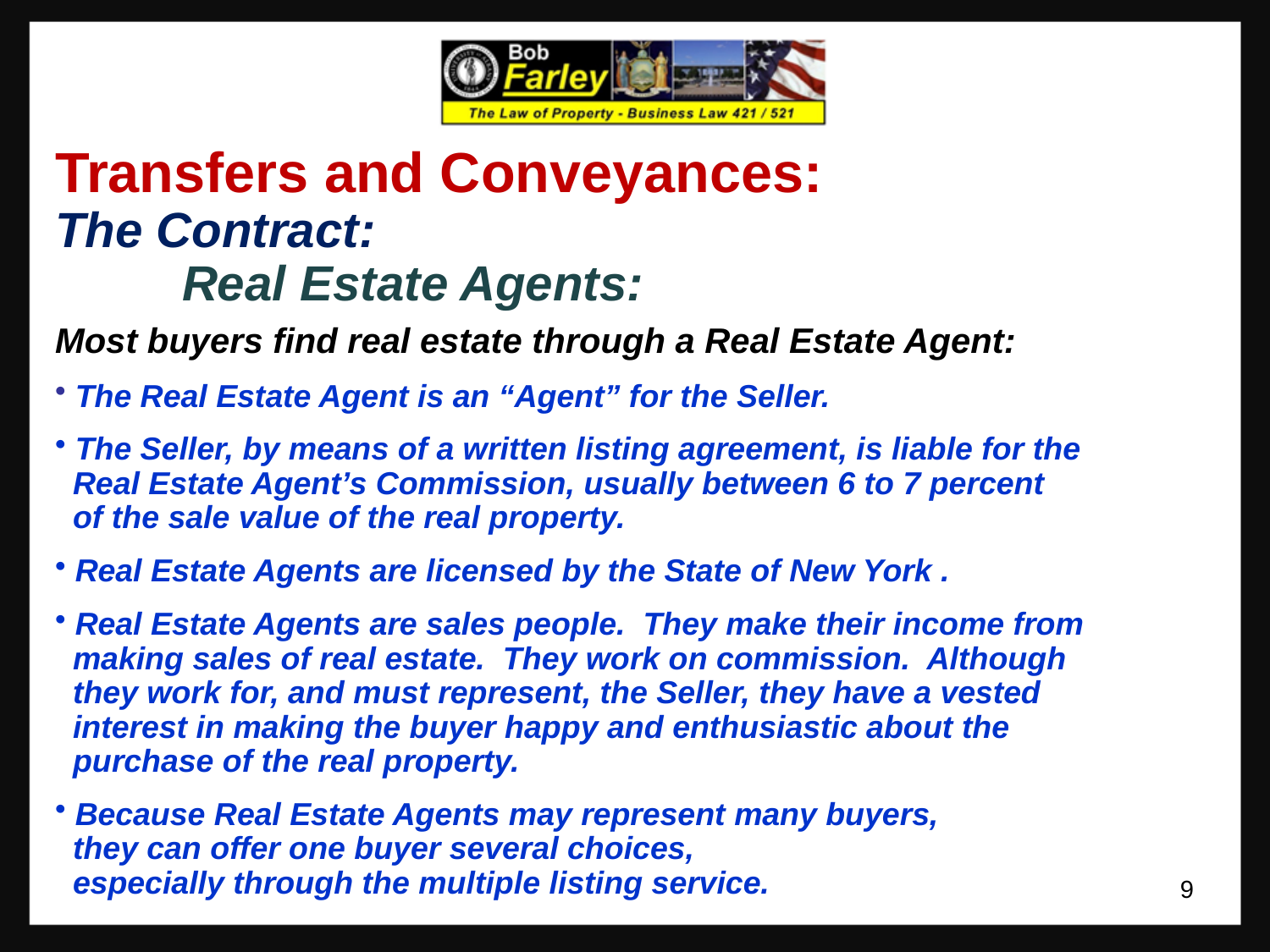

Transfers and Conveyances:
The Contract:
	Real Estate Agents:

Most buyers find real estate through a Real Estate Agent:

 The Real Estate Agent is an “Agent” for the Seller.

 The Seller, by means of a written listing agreement, is liable for the
  Real Estate Agent’s Commission, usually between 6 to 7 percent
  of the sale value of the real property.

 Real Estate Agents are licensed by the State of New York .

 Real Estate Agents are sales people.  They make their income from
  making sales of real estate.  They work on commission.  Although
  they work for, and must represent, the Seller, they have a vested
  interest in making the buyer happy and enthusiastic about the
  purchase of the real property.

 Because Real Estate Agents may represent many buyers,
  they can offer one buyer several choices,
  especially through the multiple listing service.

9